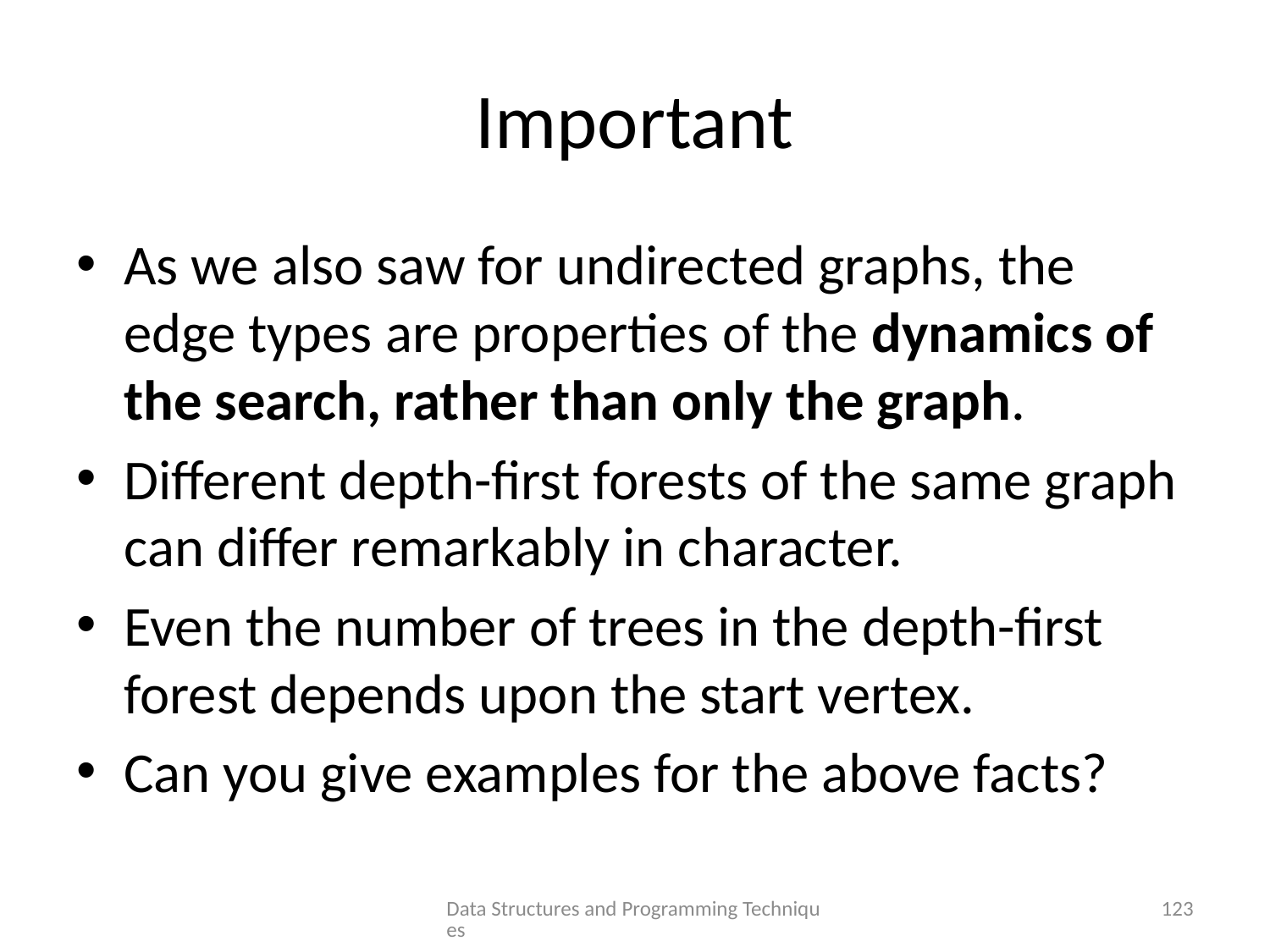

# Important
As we also saw for undirected graphs, the edge types are properties of the dynamics of the search, rather than only the graph.
Different depth-first forests of the same graph can differ remarkably in character.
Even the number of trees in the depth-first forest depends upon the start vertex.
Can you give examples for the above facts?
Data Structures and Programming Techniques
123